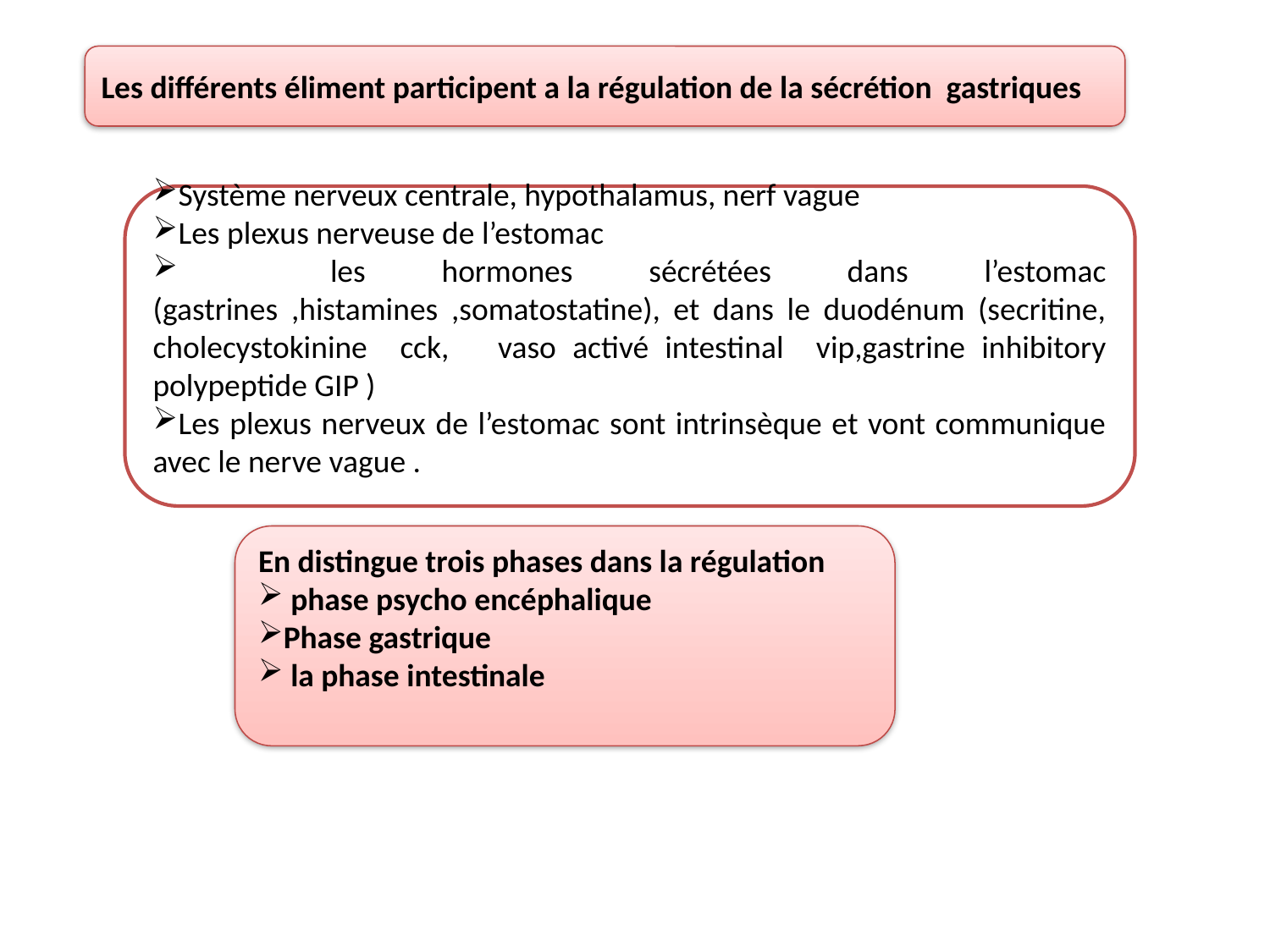

Les différents éliment participent a la régulation de la sécrétion  gastriques
Système nerveux centrale, hypothalamus, nerf vague
Les plexus nerveuse de l’estomac
  les hormones sécrétées dans l’estomac (gastrines ,histamines ,somatostatine), et dans le duodénum (secritine, cholecystokinine  cck,   vaso activé intestinal  vip,gastrine inhibitory polypeptide GIP )
Les plexus nerveux de l’estomac sont intrinsèque et vont communique avec le nerve vague .

En distingue trois phases dans la régulation
 phase psycho encéphalique
Phase gastrique
 la phase intestinale